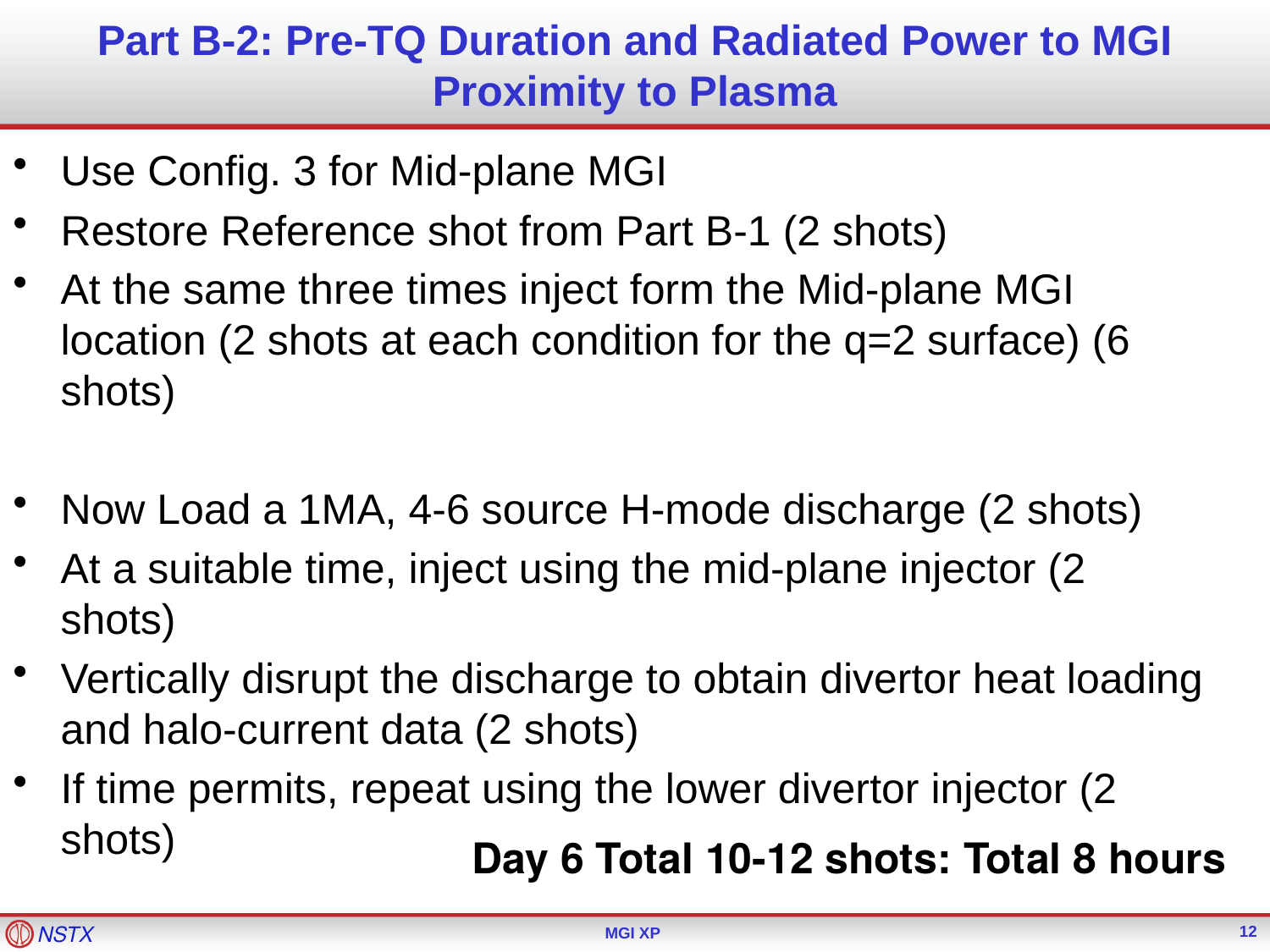

# Part B-2: Pre-TQ Duration and Radiated Power to MGI Proximity to Plasma
Use Config. 3 for Mid-plane MGI
Restore Reference shot from Part B-1 (2 shots)
At the same three times inject form the Mid-plane MGI location (2 shots at each condition for the q=2 surface) (6 shots)

Now Load a 1MA, 4-6 source H-mode discharge (2 shots)
At a suitable time, inject using the mid-plane injector (2 shots)
Vertically disrupt the discharge to obtain divertor heat loading and halo-current data (2 shots)
If time permits, repeat using the lower divertor injector (2 shots)
Day 6 Total 10-12 shots: Total 8 hours
12